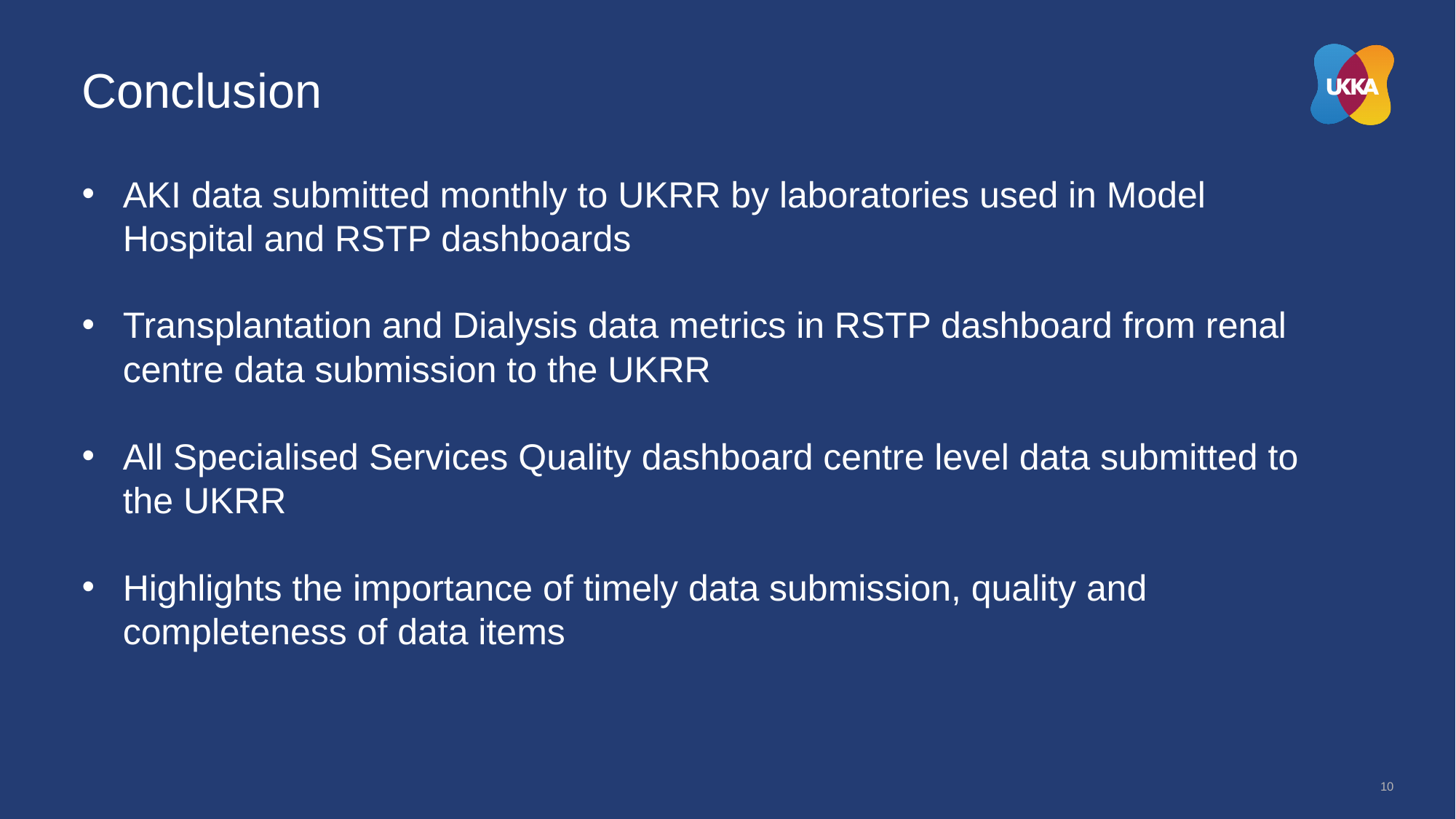

Conclusion
AKI data submitted monthly to UKRR by laboratories used in Model Hospital and RSTP dashboards

Transplantation and Dialysis data metrics in RSTP dashboard from renal centre data submission to the UKRR

All Specialised Services Quality dashboard centre level data submitted to the UKRR

Highlights the importance of timely data submission, quality and completeness of data items

10